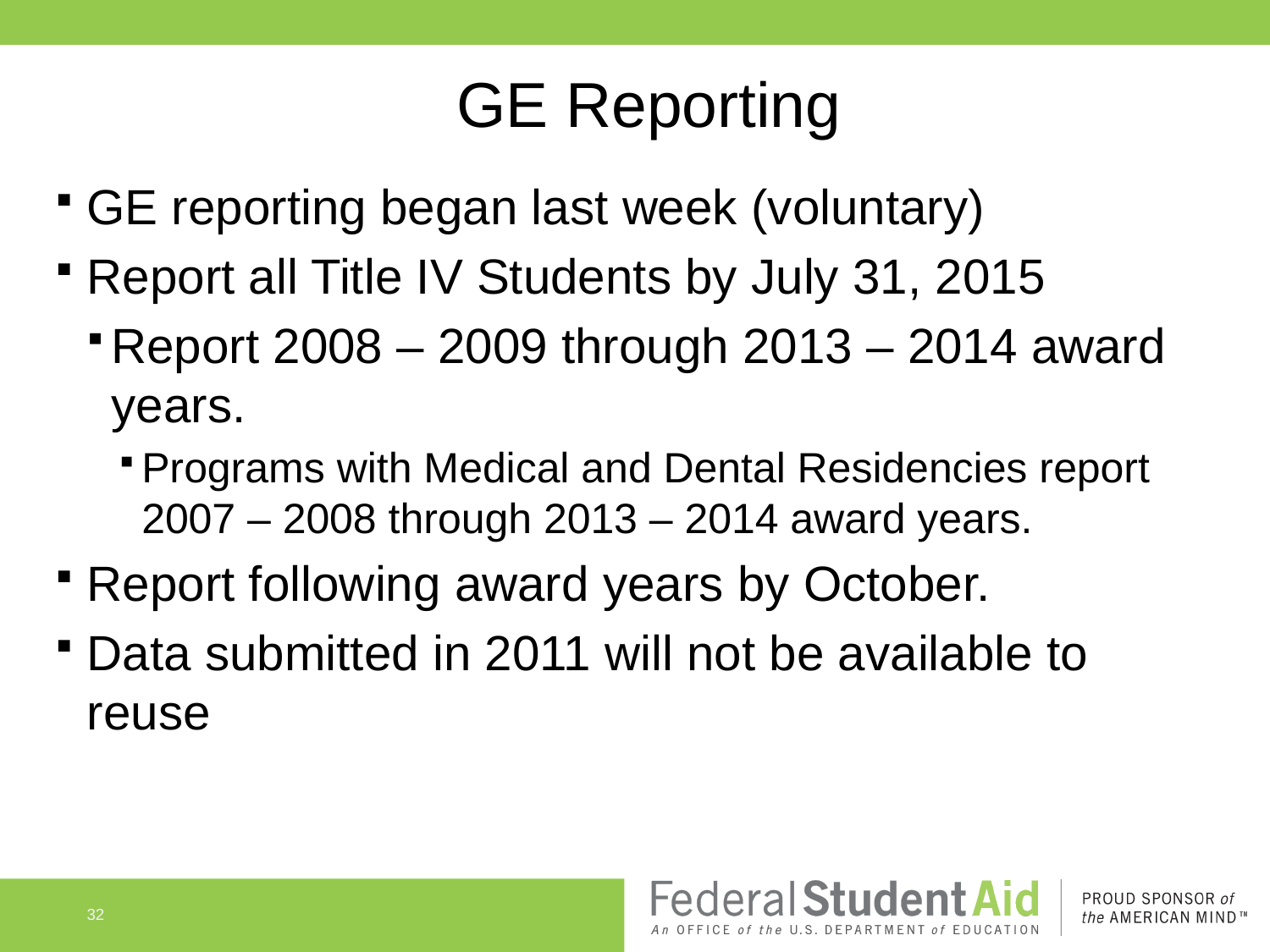

# GE Reporting
GE reporting began last week (voluntary)
Report all Title IV Students by July 31, 2015
Report 2008 – 2009 through 2013 – 2014 award years.
Programs with Medical and Dental Residencies report  2007 – 2008 through 2013 – 2014 award years.
Report following award years by October.
Data submitted in 2011 will not be available to reuse

32